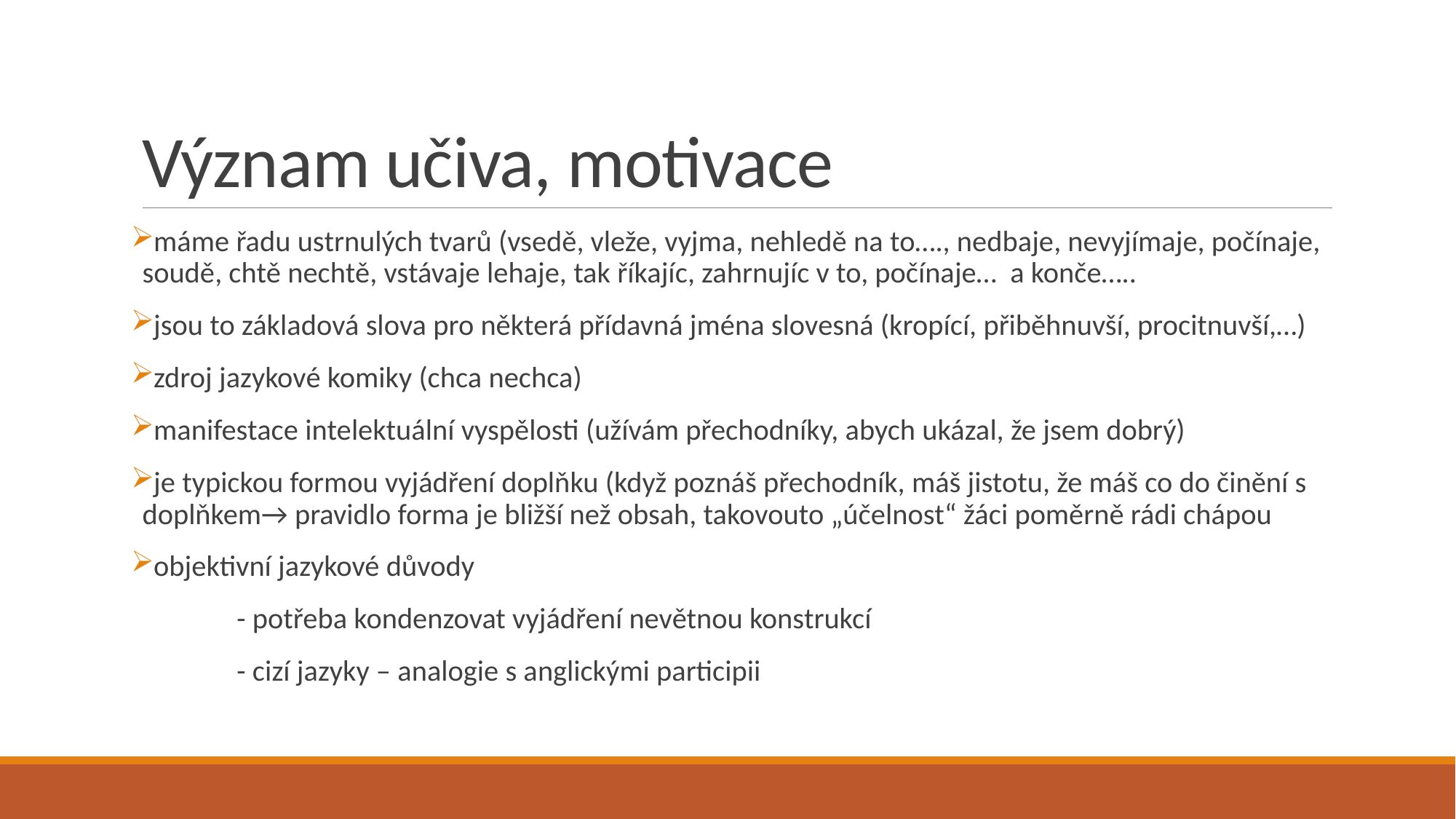

# Význam učiva, motivace
máme řadu ustrnulých tvarů (vsedě, vleže, vyjma, nehledě na to…., nedbaje, nevyjímaje, počínaje, soudě, chtě nechtě, vstávaje lehaje, tak říkajíc, zahrnujíc v to, počínaje…  a konče…..
jsou to základová slova pro některá přídavná jména slovesná (kropící, přiběhnuvší, procitnuvší,…)
zdroj jazykové komiky (chca nechca)
manifestace intelektuální vyspělosti (užívám přechodníky, abych ukázal, že jsem dobrý)
je typickou formou vyjádření doplňku (když poznáš přechodník, máš jistotu, že máš co do činění s doplňkem→ pravidlo forma je bližší než obsah, takovouto „účelnost“ žáci poměrně rádi chápou
objektivní jazykové důvody
	- potřeba kondenzovat vyjádření nevětnou konstrukcí
	- cizí jazyky – analogie s anglickými participii